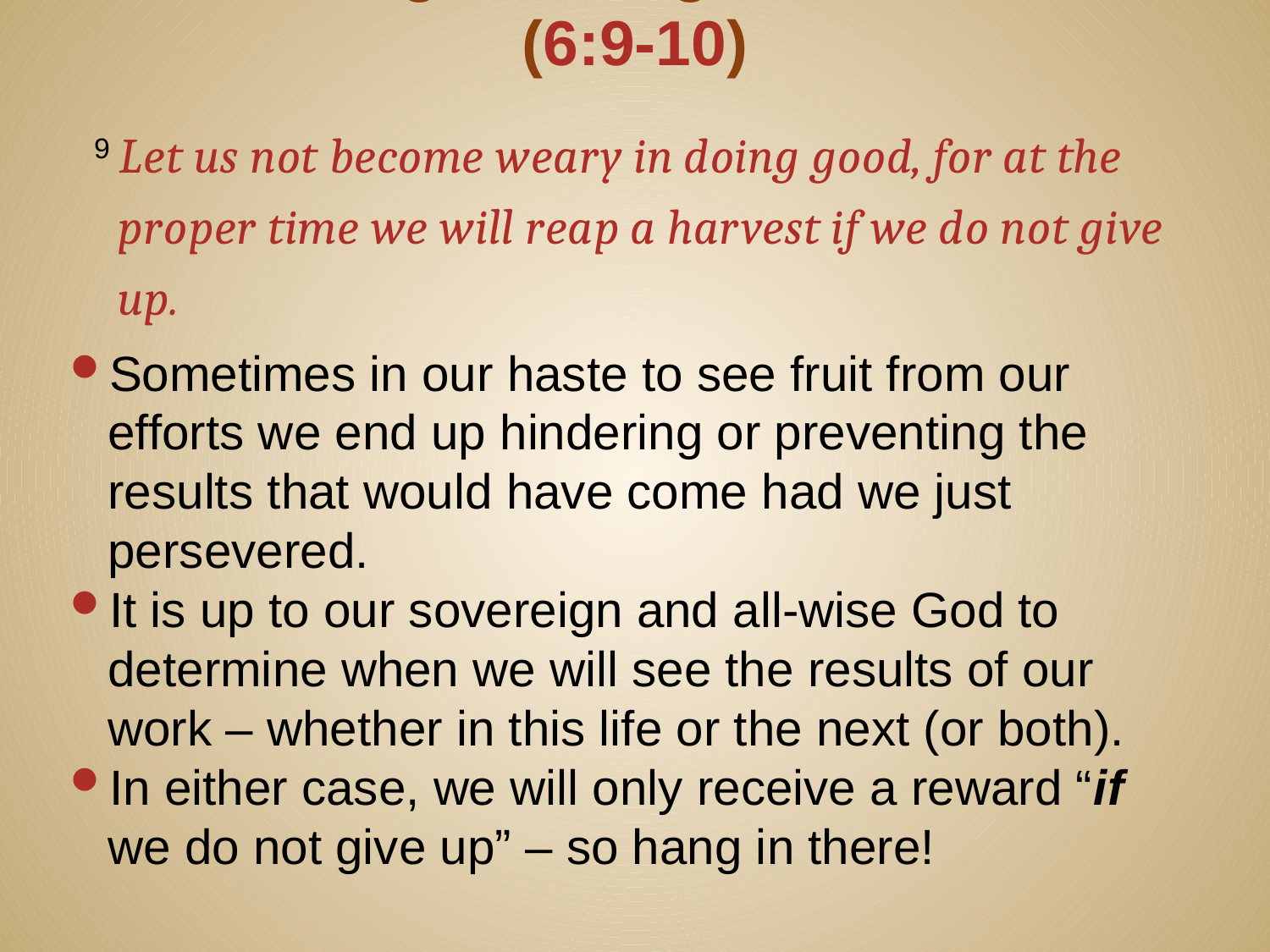

# Persevering in Doing Good to Others (6:9-10)
   9 Let us not become weary in doing good, for at the proper time we will reap a harvest if we do not give up.

Sometimes in our haste to see fruit from our efforts we end up hindering or preventing the results that would have come had we just persevered.
It is up to our sovereign and all-wise God to determine when we will see the results of our work – whether in this life or the next (or both).
In either case, we will only receive a reward “if we do not give up” – so hang in there!